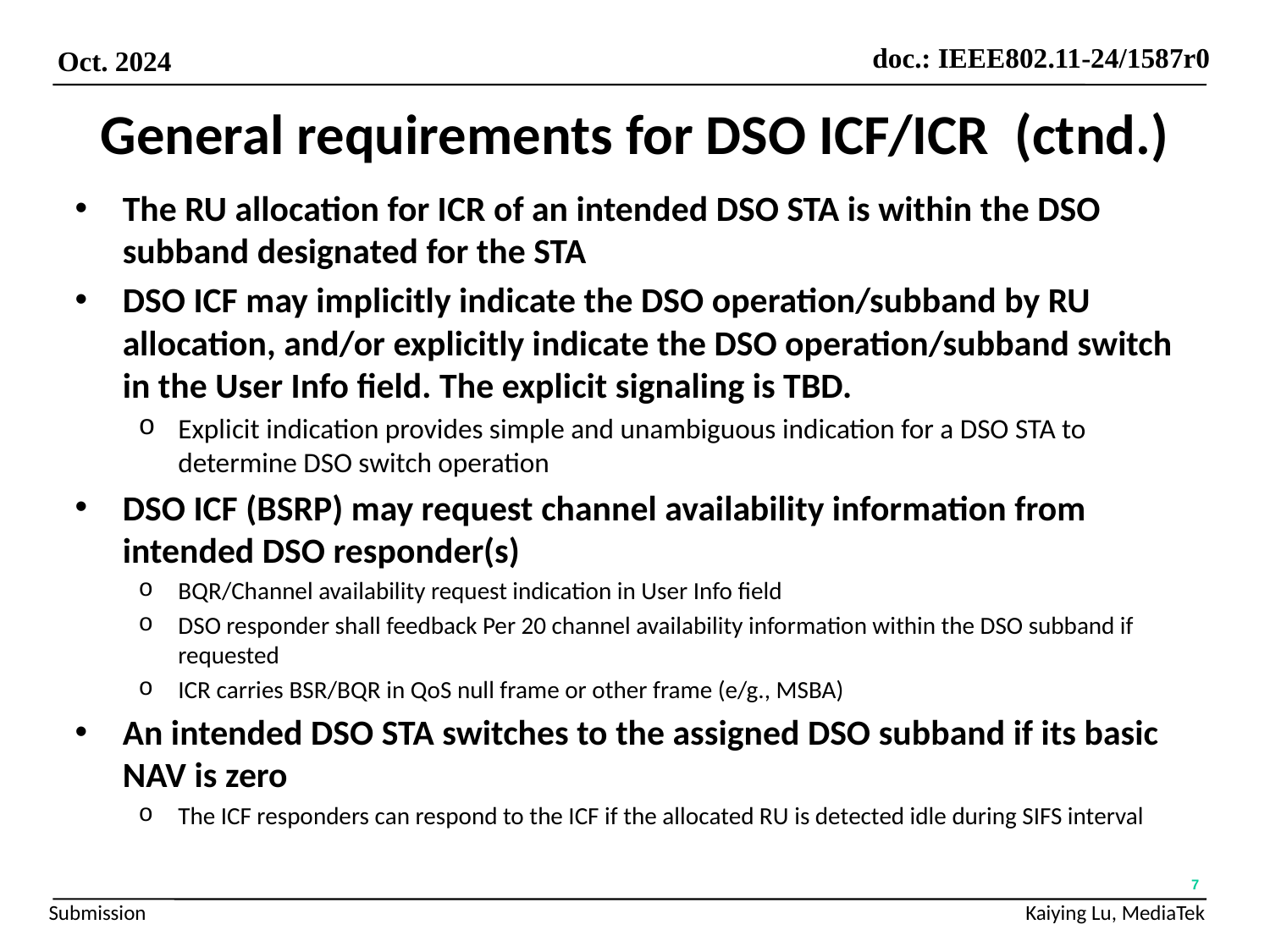

# General requirements for DSO ICF/ICR  (ctnd.)
The RU allocation for ICR of an intended DSO STA is within the DSO subband designated for the STA
DSO ICF may implicitly indicate the DSO operation/subband by RU allocation, and/or explicitly indicate the DSO operation/subband switch in the User Info field. The explicit signaling is TBD.
Explicit indication provides simple and unambiguous indication for a DSO STA to determine DSO switch operation
DSO ICF (BSRP) may request channel availability information from intended DSO responder(s)
BQR/Channel availability request indication in User Info field
DSO responder shall feedback Per 20 channel availability information within the DSO subband if requested
ICR carries BSR/BQR in QoS null frame or other frame (e/g., MSBA)
An intended DSO STA switches to the assigned DSO subband if its basic NAV is zero
The ICF responders can respond to the ICF if the allocated RU is detected idle during SIFS interval

7